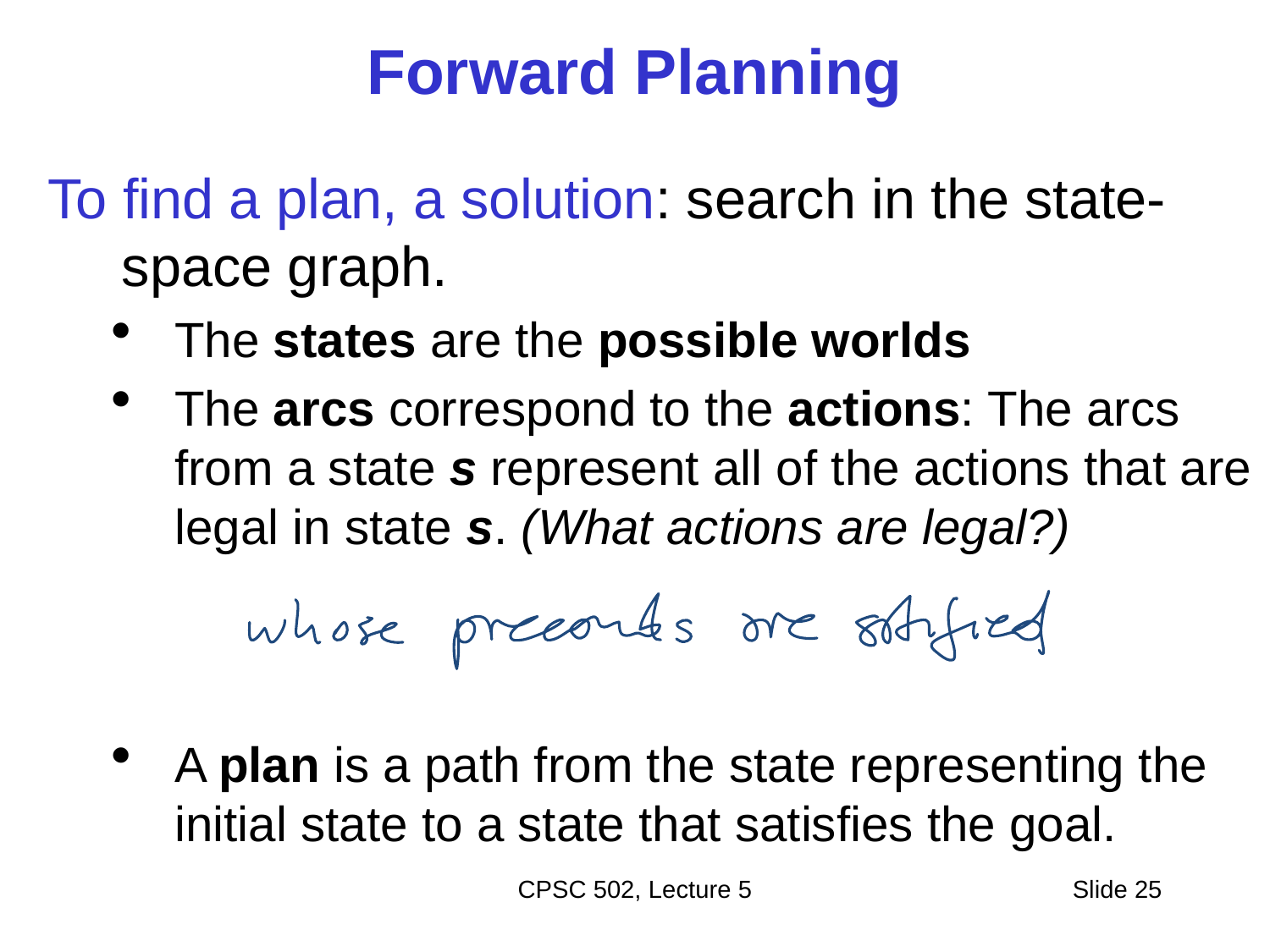

# Forward Planning
To find a plan, a solution: search in the state-space graph.
The states are the possible worlds
The arcs correspond to the actions: The arcs from a state s represent all of the actions that are legal in state s. (What actions are legal?)

A plan is a path from the state representing the initial state to a state that satisfies the goal.

CPSC 502, Lecture 5
Slide 25